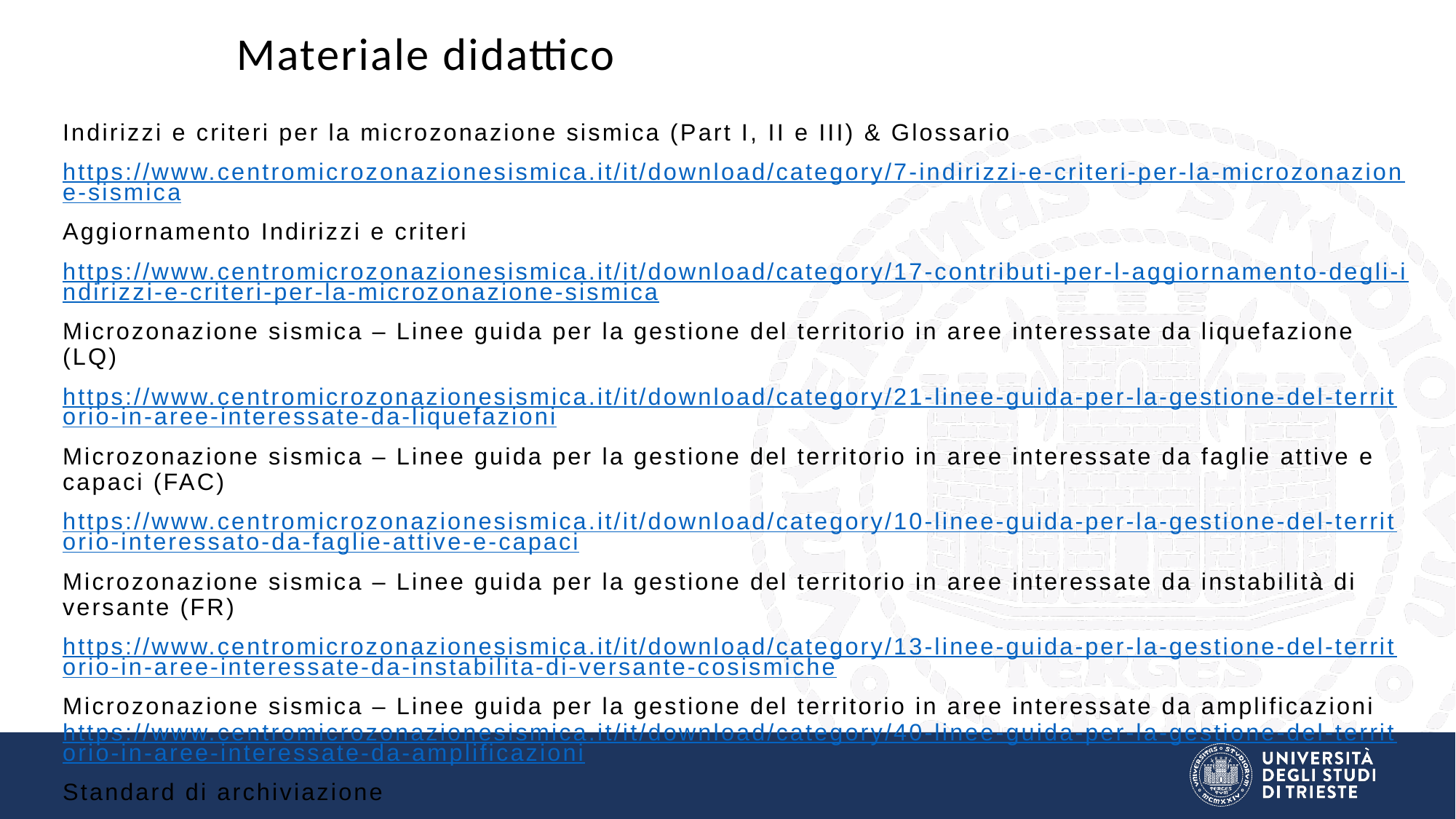

# Materiale didattico
Indirizzi e criteri per la microzonazione sismica (Part I, II e III) & Glossario
https://www.centromicrozonazionesismica.it/it/download/category/7-indirizzi-e-criteri-per-la-microzonazione-sismica
Aggiornamento Indirizzi e criteri
https://www.centromicrozonazionesismica.it/it/download/category/17-contributi-per-l-aggiornamento-degli-indirizzi-e-criteri-per-la-microzonazione-sismica
Microzonazione sismica – Linee guida per la gestione del territorio in aree interessate da liquefazione (LQ)
https://www.centromicrozonazionesismica.it/it/download/category/21-linee-guida-per-la-gestione-del-territorio-in-aree-interessate-da-liquefazioni
Microzonazione sismica – Linee guida per la gestione del territorio in aree interessate da faglie attive e capaci (FAC)
https://www.centromicrozonazionesismica.it/it/download/category/10-linee-guida-per-la-gestione-del-territorio-interessato-da-faglie-attive-e-capaci
Microzonazione sismica – Linee guida per la gestione del territorio in aree interessate da instabilità di versante (FR)
https://www.centromicrozonazionesismica.it/it/download/category/13-linee-guida-per-la-gestione-del-territorio-in-aree-interessate-da-instabilita-di-versante-cosismiche
Microzonazione sismica – Linee guida per la gestione del territorio in aree interessate da amplificazioni https://www.centromicrozonazionesismica.it/it/download/category/40-linee-guida-per-la-gestione-del-territorio-in-aree-interessate-da-amplificazioni
Standard di archiviazione
https://www.centromicrozonazionesismica.it/it/download/category/38-standardms-42